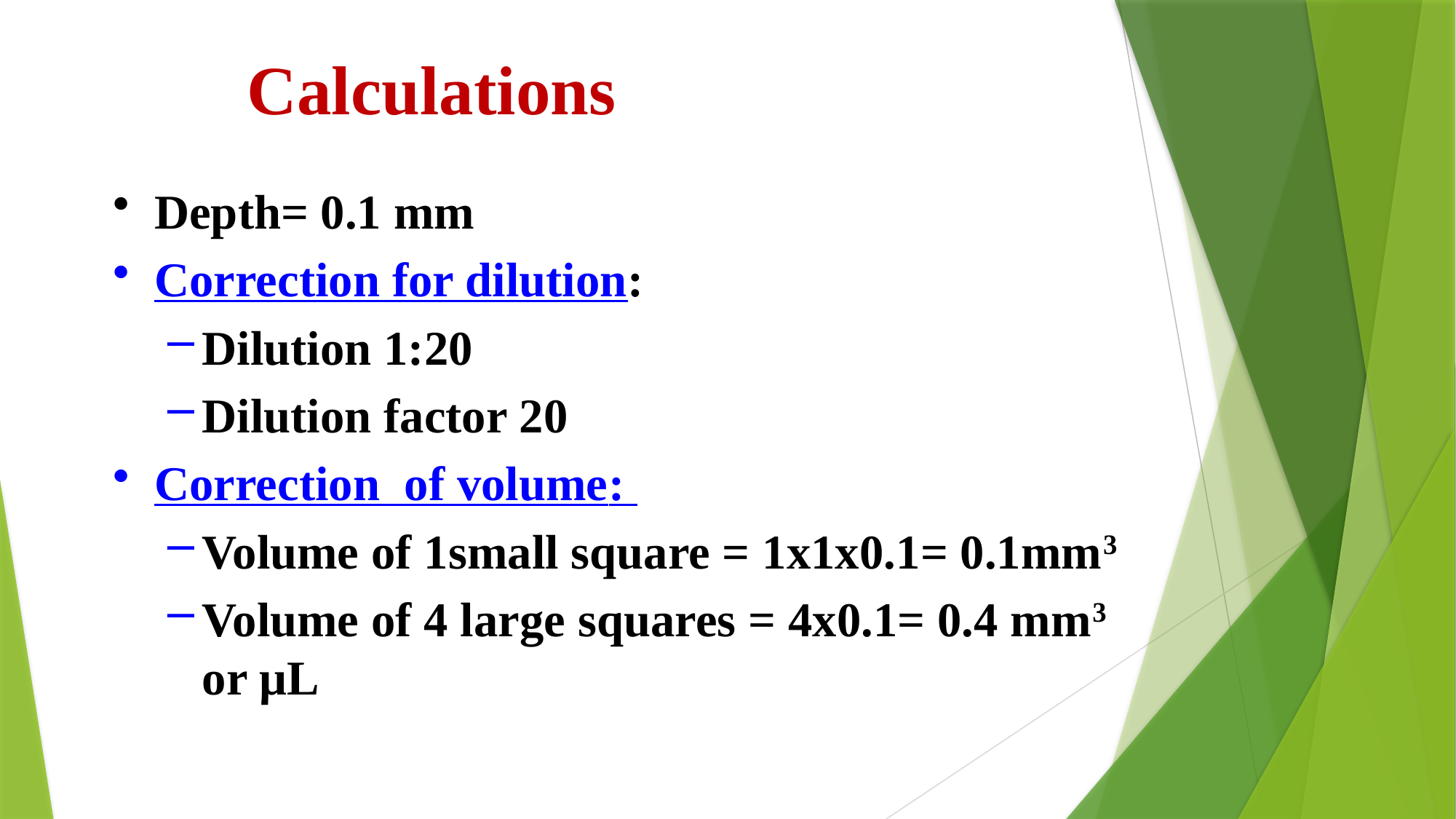

# Calculations
Depth= 0.1 mm
Correction for dilution:
Dilution 1:20
Dilution factor 20
Correction  of volume:
Volume of 1small square = 1x1x0.1= 0.1mm3
Volume of 4 large squares = 4x0.1= 0.4 mm3 or μL